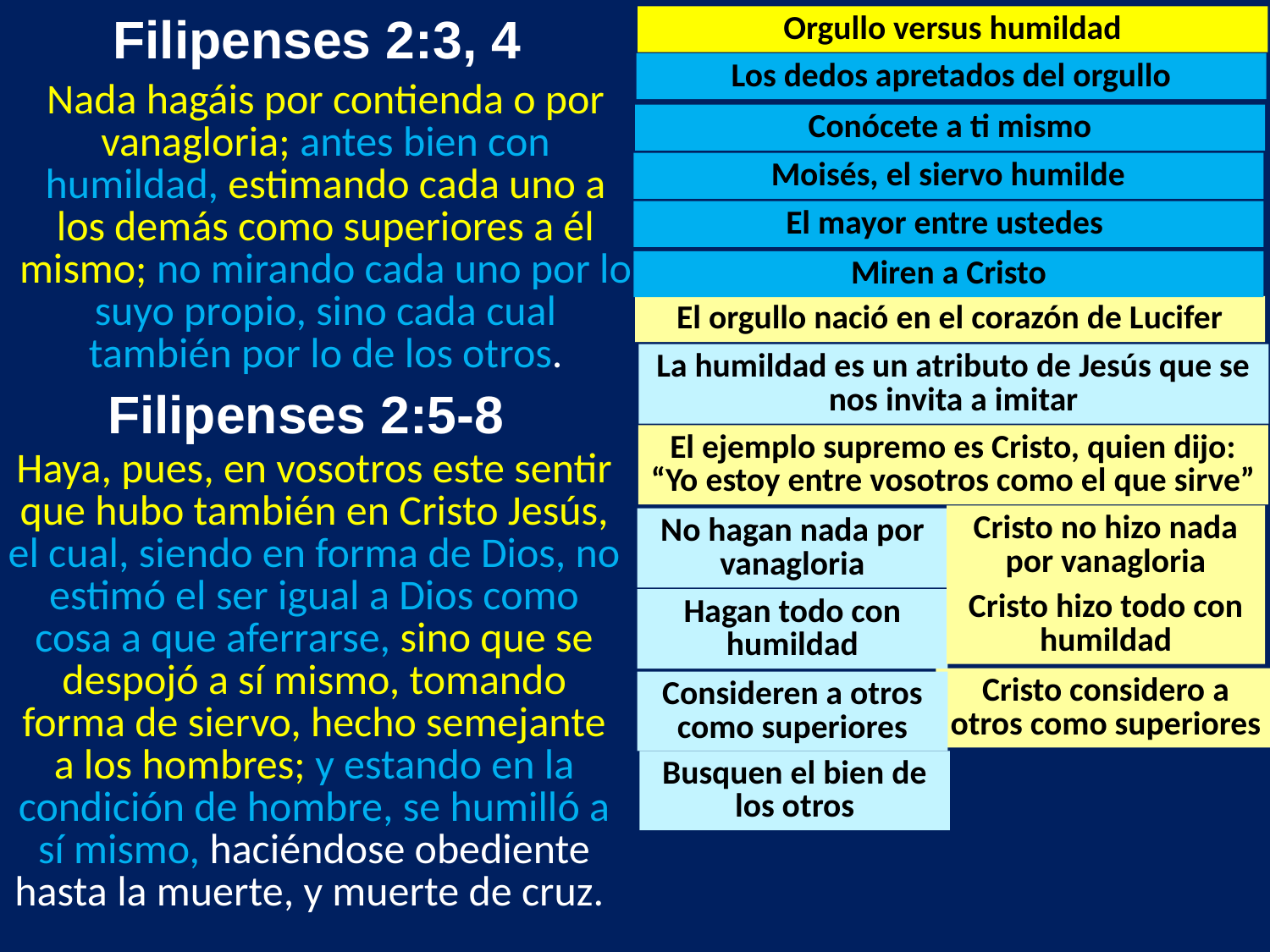

Filipenses 2:3, 4

Orgullo versus humildad
Los dedos apretados del orgullo
Nada hagáis por contienda o por vanagloria; antes bien con humildad, estimando cada uno a los demás como superiores a él mismo; no mirando cada uno por lo suyo propio, sino cada cual también por lo de los otros.
Conócete a ti mismo
Moisés, el siervo humilde
El mayor entre ustedes
Miren a Cristo
El orgullo nació en el corazón de Lucifer
La humildad es un atributo de Jesús que se nos invita a imitar
 Filipenses 2:5-8

El ejemplo supremo es Cristo, quien dijo:
“Yo estoy entre vosotros como el que sirve”
Haya, pues, en vosotros este sentir que hubo también en Cristo Jesús, el cual, siendo en forma de Dios, no estimó el ser igual a Dios como cosa a que aferrarse, sino que se despojó a sí mismo, tomando forma de siervo, hecho semejante a los hombres; y estando en la condición de hombre, se humilló a sí mismo, haciéndose obediente hasta la muerte, y muerte de cruz.
Cristo no hizo nada por vanagloria
No hagan nada por vanagloria
Cristo hizo todo con humildad
Hagan todo con humildad
Cristo considero a otros como superiores
Consideren a otros como superiores
Busquen el bien de los otros